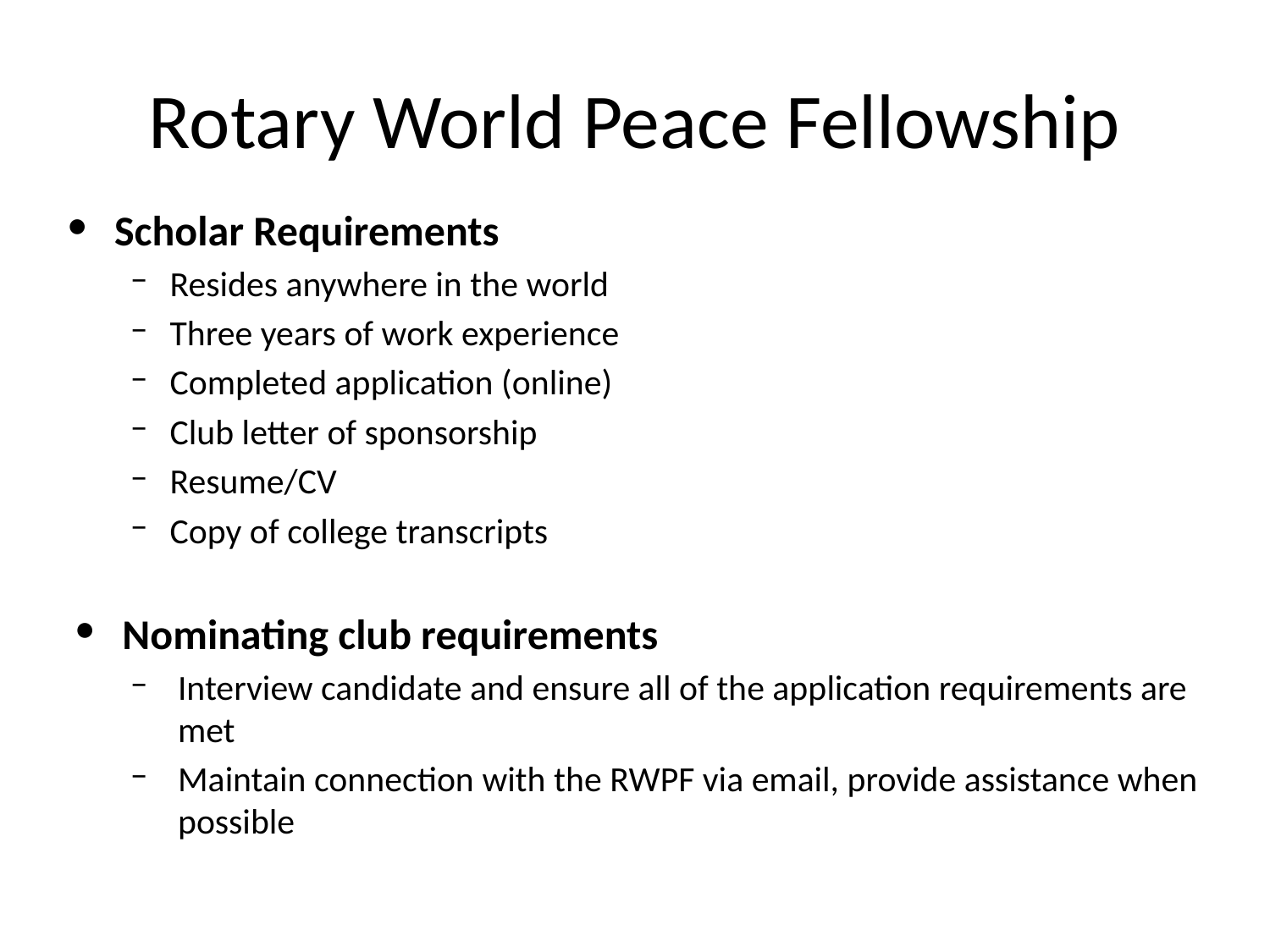

# Rotary World Peace Fellowship
Scholar Requirements
Resides anywhere in the world
Three years of work experience
Completed application (online)
Club letter of sponsorship
Resume/CV
Copy of college transcripts

Nominating club requirements
Interview candidate and ensure all of the application requirements are met
Maintain connection with the RWPF via email, provide assistance when possible